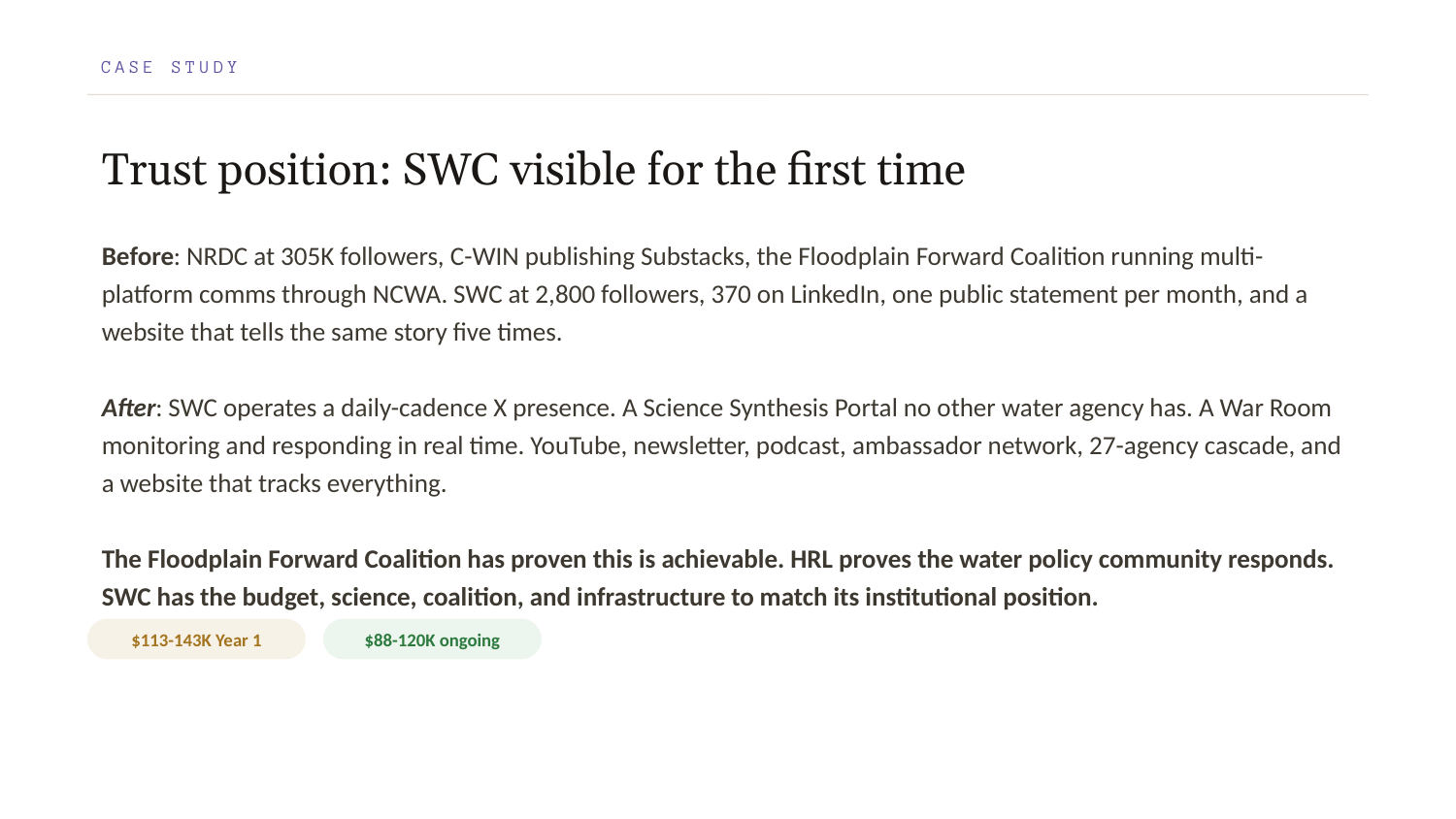

CASE STUDY

Trust position: SWC visible for the first time
Before: NRDC at 305K followers, C-WIN publishing Substacks, the Floodplain Forward Coalition running multi-platform comms through NCWA. SWC at 2,800 followers, 370 on LinkedIn, one public statement per month, and a website that tells the same story five times.

After: SWC operates a daily-cadence X presence. A Science Synthesis Portal no other water agency has. A War Room monitoring and responding in real time. YouTube, newsletter, podcast, ambassador network, 27-agency cascade, and a website that tracks everything.

The Floodplain Forward Coalition has proven this is achievable. HRL proves the water policy community responds. SWC has the budget, science, coalition, and infrastructure to match its institutional position.

$113-143K Year 1

$88-120K ongoing